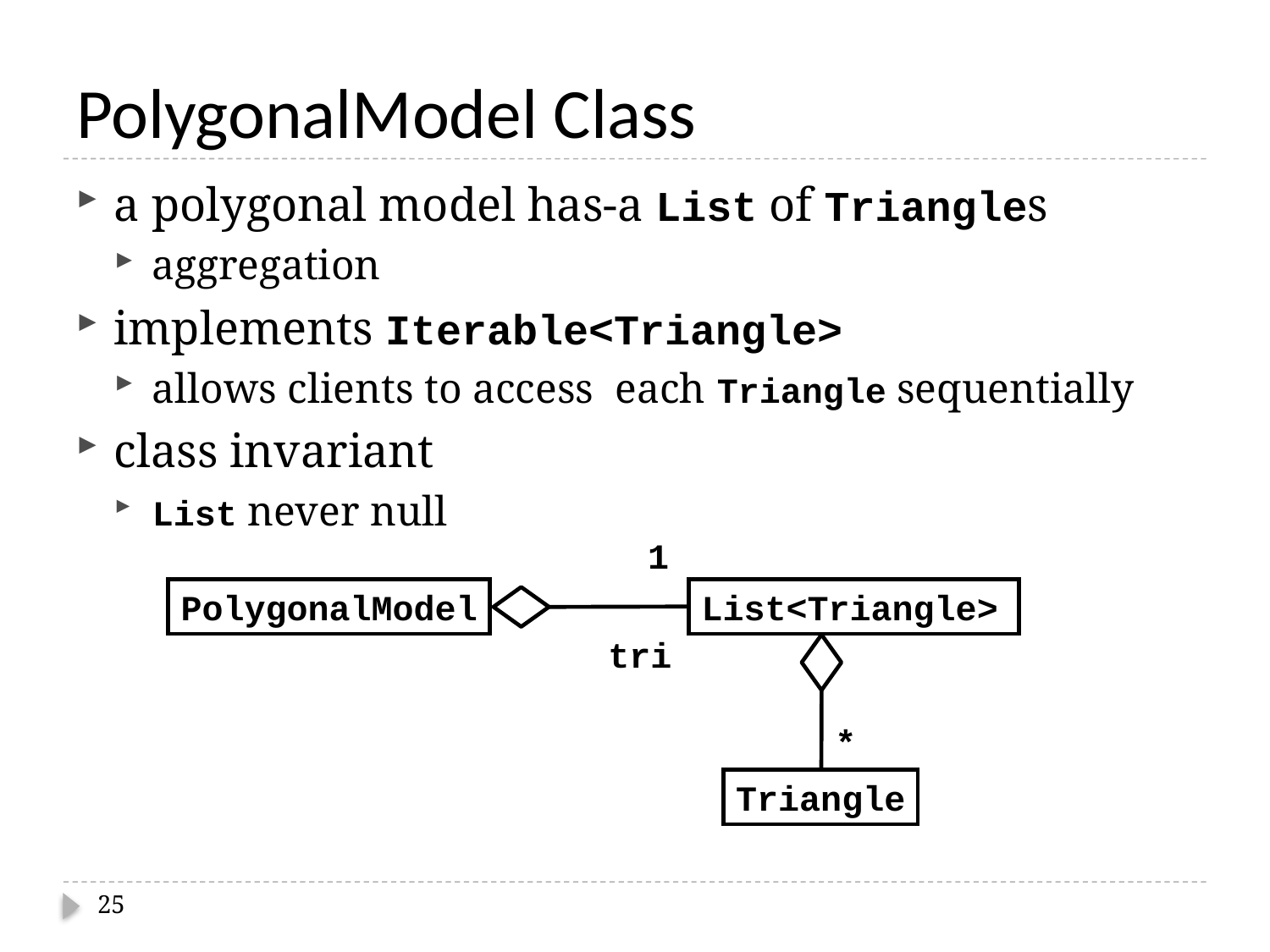

# PolygonalModel Class
a polygonal model has-a List of Triangles
aggregation
implements Iterable<Triangle>
allows clients to access  each Triangle sequentially
class invariant
List never null

1
PolygonalModel
List<Triangle>

tri

*
Triangle
25